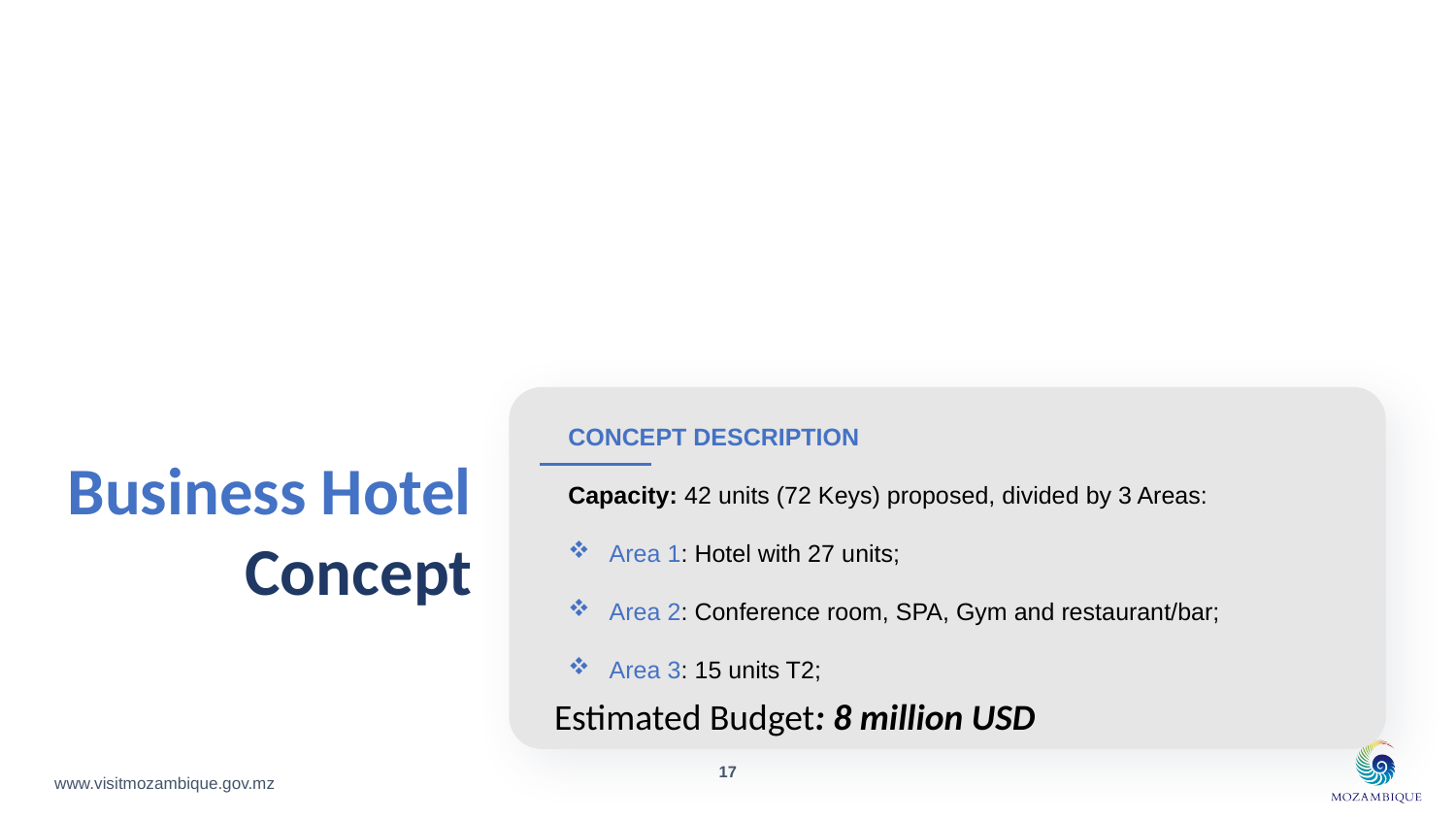

CONCEPT DESCRIPTION

Capacity: 42 units (72 Keys) proposed, divided by 3 Areas:

Area 1: Hotel with 27 units;

Area 2: Conference room, SPA, Gym and restaurant/bar;

Area 3: 15 units T2;
Business Hotel Concept
Estimated Budget: 8 million USD